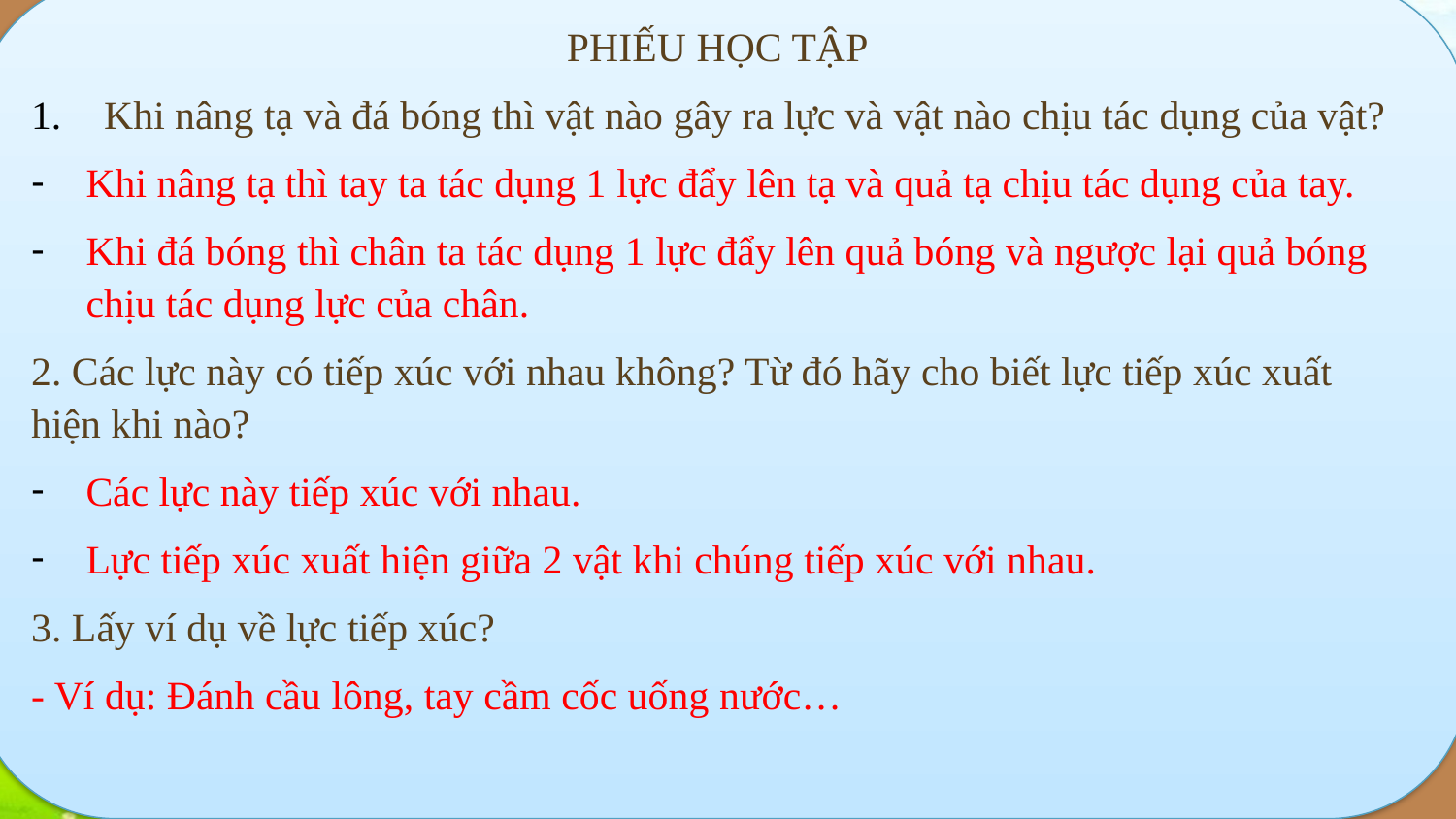

PHIẾU HỌC TẬP
Khi nâng tạ và đá bóng thì vật nào gây ra lực và vật nào chịu tác dụng của vật?
Khi nâng tạ thì tay ta tác dụng 1 lực đẩy lên tạ và quả tạ chịu tác dụng của tay.
Khi đá bóng thì chân ta tác dụng 1 lực đẩy lên quả bóng và ngược lại quả bóng chịu tác dụng lực của chân.
2. Các lực này có tiếp xúc với nhau không? Từ đó hãy cho biết lực tiếp xúc xuất hiện khi nào?
Các lực này tiếp xúc với nhau.
Lực tiếp xúc xuất hiện giữa 2 vật khi chúng tiếp xúc với nhau.
3. Lấy ví dụ về lực tiếp xúc?
- Ví dụ: Đánh cầu lông, tay cầm cốc uống nước…